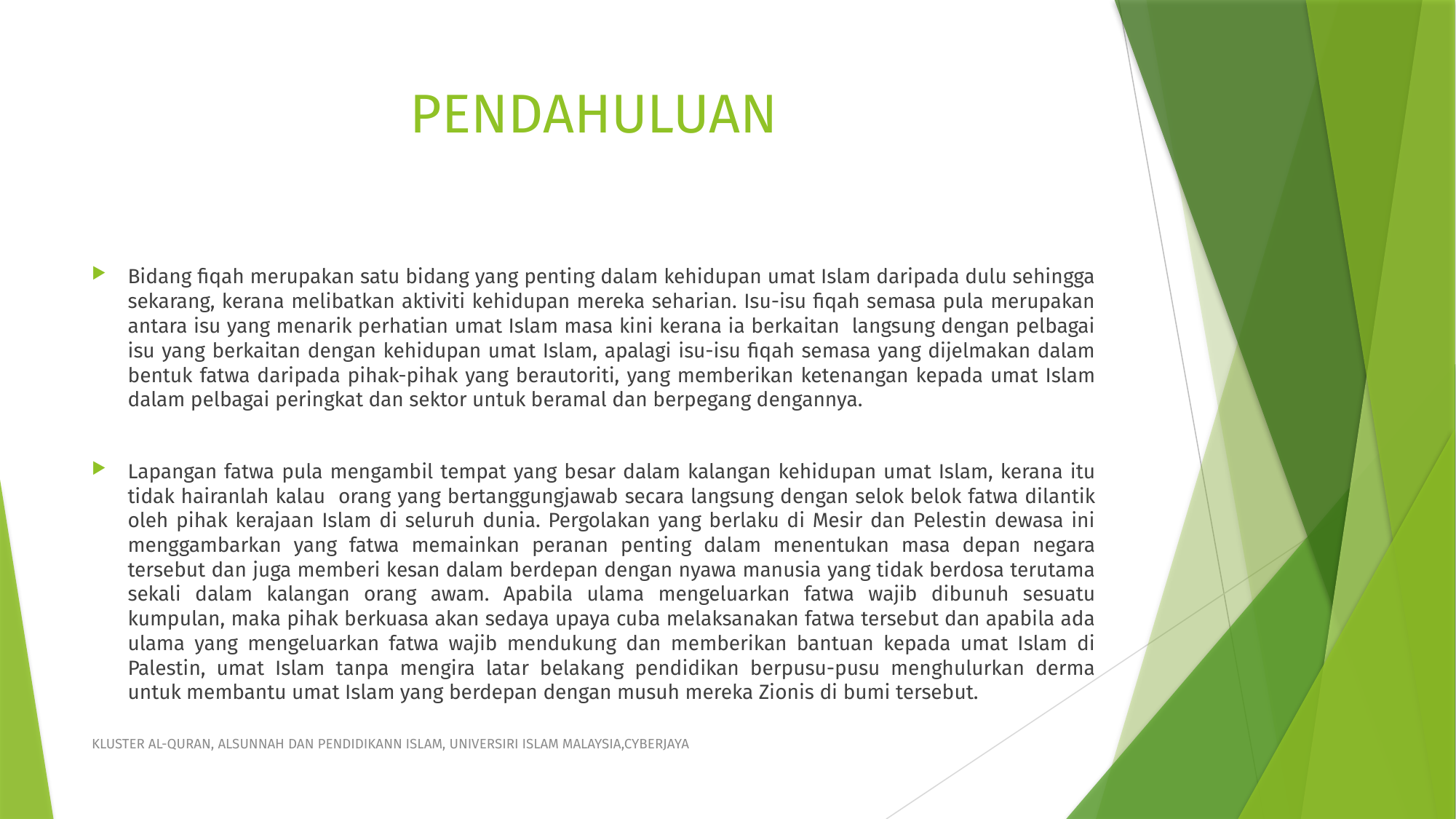

# PENDAHULUAN
Bidang fiqah merupakan satu bidang yang penting dalam kehidupan umat Islam daripada dulu sehingga sekarang, kerana melibatkan aktiviti kehidupan mereka seharian. Isu-isu fiqah semasa pula merupakan antara isu yang menarik perhatian umat Islam masa kini kerana ia berkaitan  langsung dengan pelbagai isu yang berkaitan dengan kehidupan umat Islam, apalagi isu-isu fiqah semasa yang dijelmakan dalam bentuk fatwa daripada pihak-pihak yang berautoriti, yang memberikan ketenangan kepada umat Islam dalam pelbagai peringkat dan sektor untuk beramal dan berpegang dengannya.

Lapangan fatwa pula mengambil tempat yang besar dalam kalangan kehidupan umat Islam, kerana itu tidak hairanlah kalau  orang yang bertanggungjawab secara langsung dengan selok belok fatwa dilantik oleh pihak kerajaan Islam di seluruh dunia. Pergolakan yang berlaku di Mesir dan Pelestin dewasa ini menggambarkan yang fatwa memainkan peranan penting dalam menentukan masa depan negara tersebut dan juga memberi kesan dalam berdepan dengan nyawa manusia yang tidak berdosa terutama sekali dalam kalangan orang awam. Apabila ulama mengeluarkan fatwa wajib dibunuh sesuatu kumpulan, maka pihak berkuasa akan sedaya upaya cuba melaksanakan fatwa tersebut dan apabila ada ulama yang mengeluarkan fatwa wajib mendukung dan memberikan bantuan kepada umat Islam di Palestin, umat Islam tanpa mengira latar belakang pendidikan berpusu-pusu menghulurkan derma untuk membantu umat Islam yang berdepan dengan musuh mereka Zionis di bumi tersebut.

KLUSTER AL-QURAN, ALSUNNAH DAN PENDIDIKANN ISLAM, UNIVERSIRI ISLAM MALAYSIA,CYBERJAYA